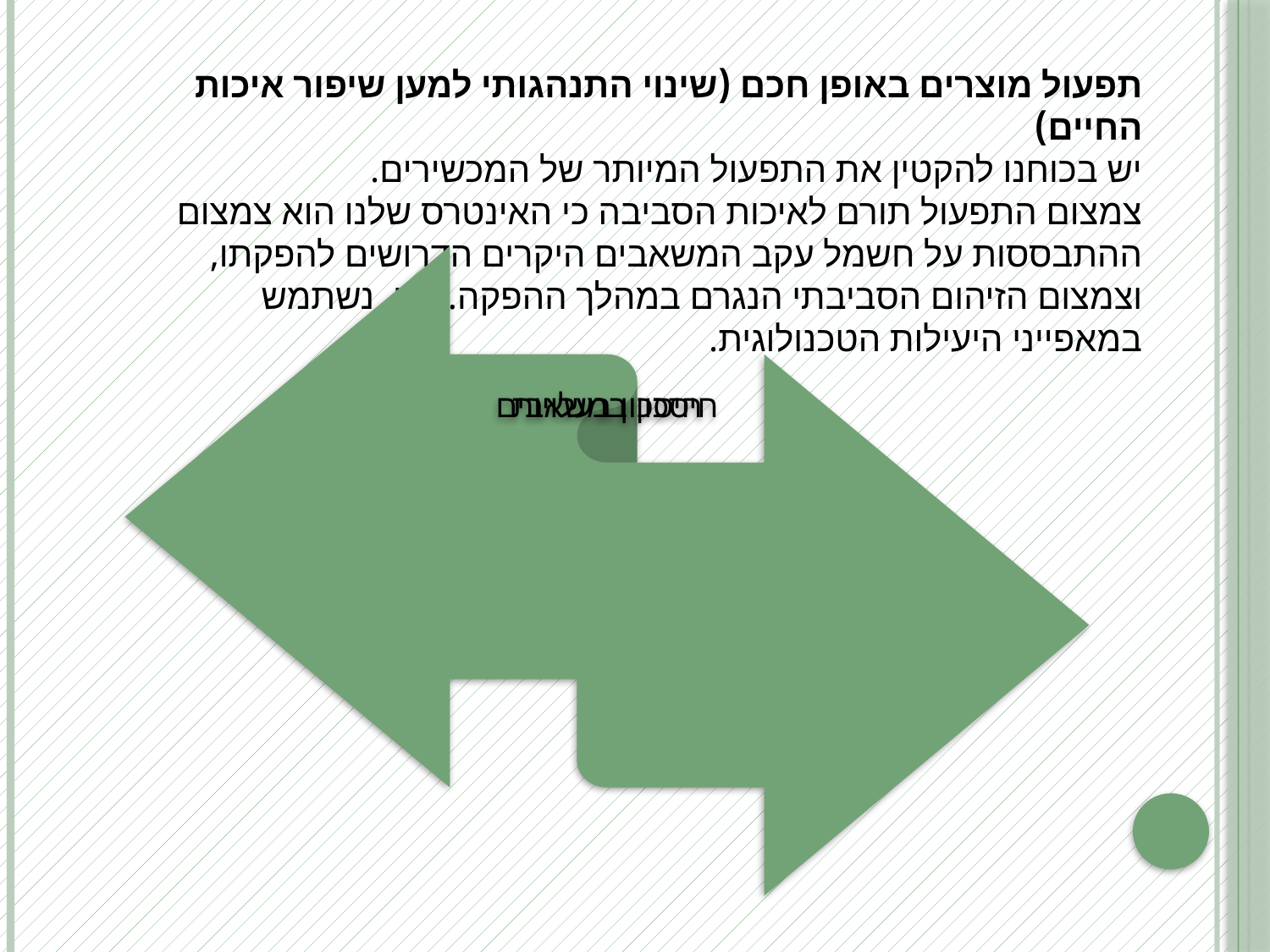

תפעול מוצרים באופן חכם (שינוי התנהגותי למען שיפור איכות החיים)
יש בכוחנו להקטין את התפעול המיותר של המכשירים.
צמצום התפעול תורם לאיכות הסביבה כי האינטרס שלנו הוא צמצום ההתבססות על חשמל עקב המשאבים היקרים הדרושים להפקתו, וצמצום הזיהום הסביבתי הנגרם במהלך ההפקה. לכן, נשתמש במאפייני היעילות הטכנולוגית.

חיסכון בעלויות